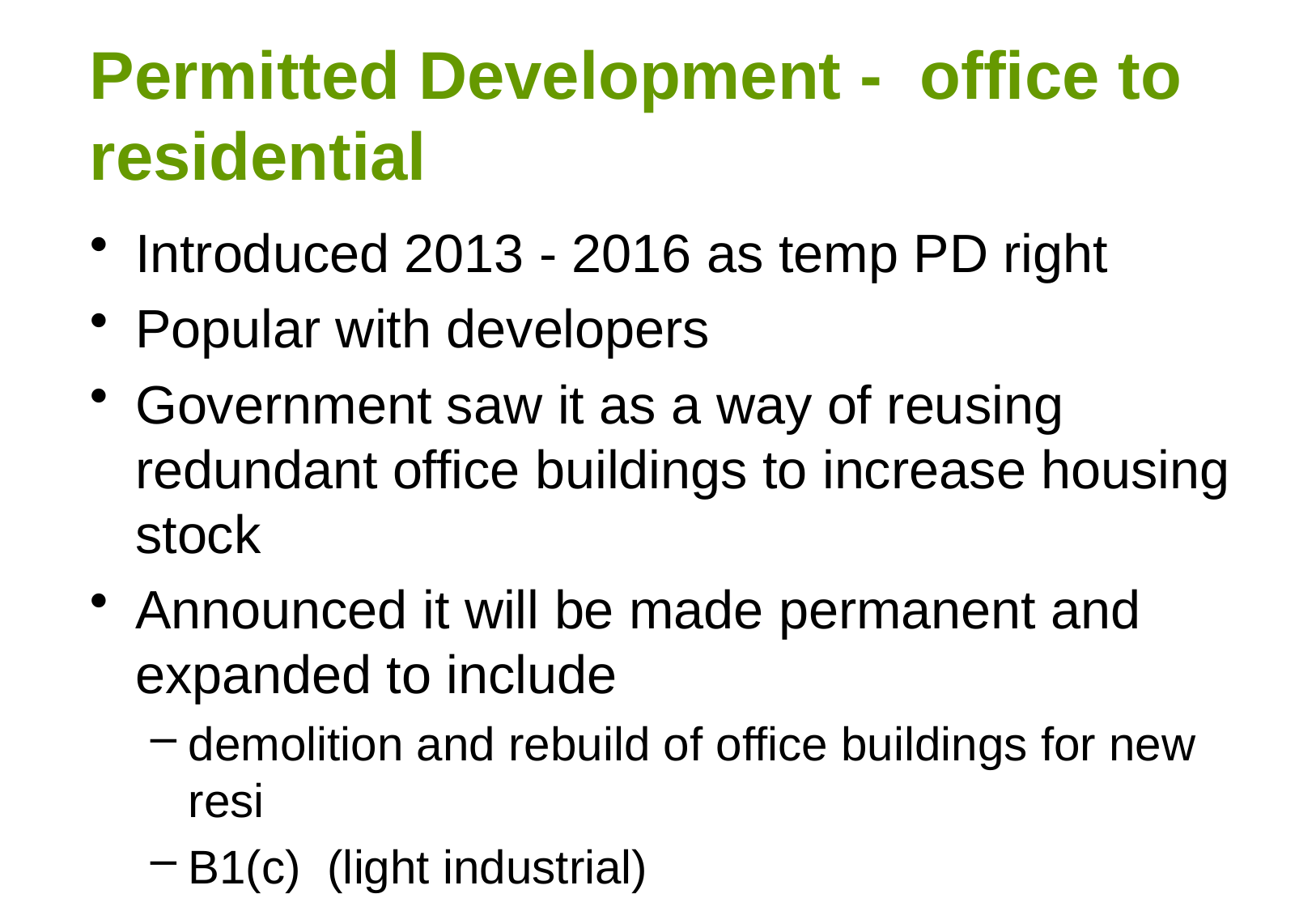

# Permitted Development -  office to residential
Introduced 2013 - 2016 as temp PD right
Popular with developers
Government saw it as a way of reusing redundant office buildings to increase housing stock
Announced it will be made permanent and expanded to include
demolition and rebuild of office buildings for new resi
B1(c)  (light industrial)